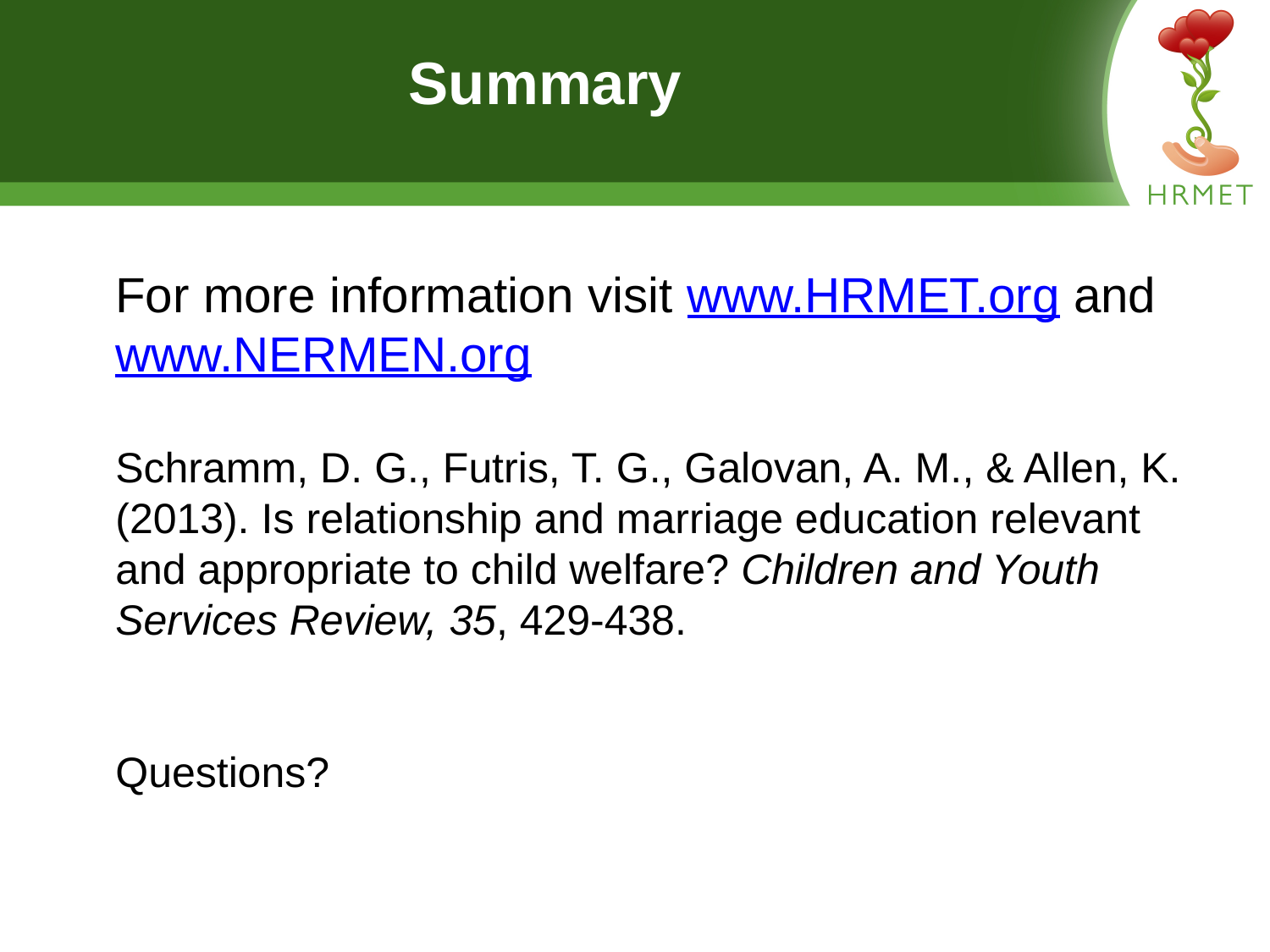

# Summary
For more information visit www.HRMET.org and www.NERMEN.org

Schramm, D. G., Futris, T. G., Galovan, A. M., & Allen, K. (2013). Is relationship and marriage education relevant and appropriate to child welfare? Children and Youth Services Review, 35, 429-438.

Questions?